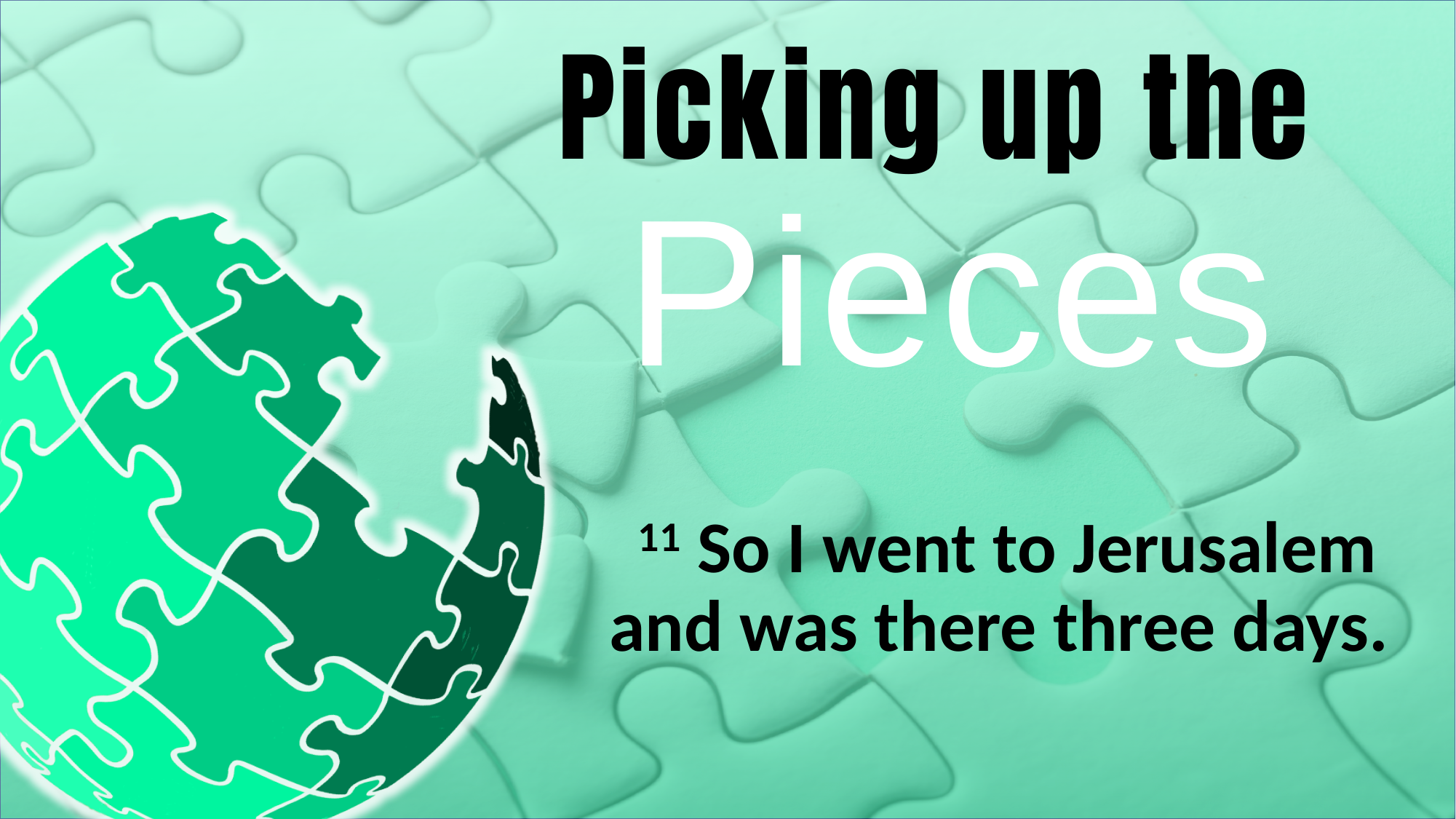

# Picking up the Pieces Through INSPECTION
 11 So I went to Jerusalem and was there three days.